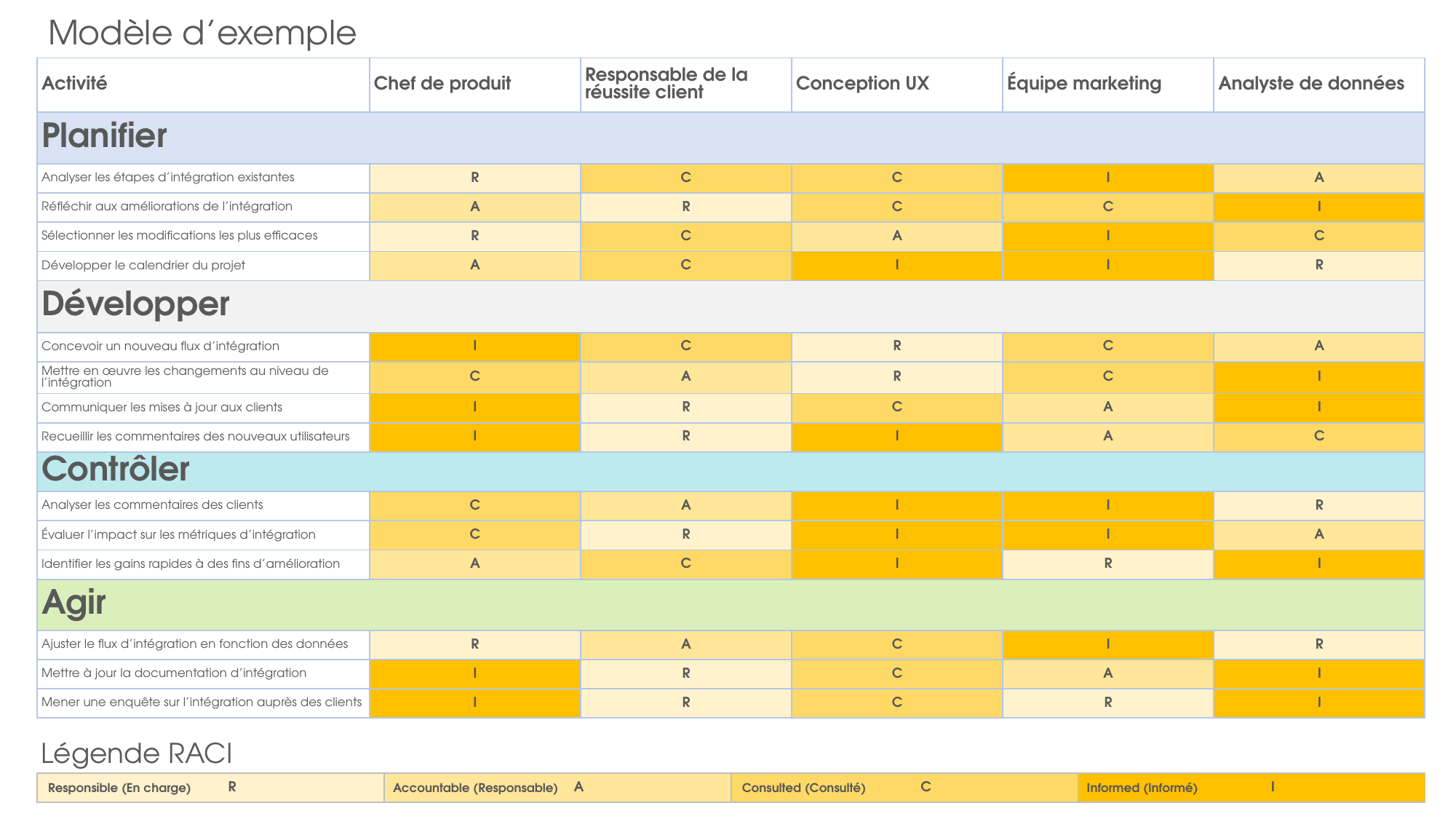

Modèle d’exemple

| Activité | Chef de produit | Responsable de la réussite client | Conception UX | Équipe marketing | Analyste de données |
| --- | --- | --- | --- | --- | --- |
| Planifier |  |  |  |  |  |
| Analyser les étapes d’intégration existantes | R | C | C | I | A |
| Réfléchir aux améliorations de l’intégration | A | R | C | C | I |
| Sélectionner les modifications les plus efficaces | R | C | A | I | C |
| Développer le calendrier du projet | A | C | I | I | R |
| Développer |  |  |  |  |  |
| Concevoir un nouveau flux d’intégration | I | C | R | C | A |
| Mettre en œuvre les changements au niveau de l’intégration | C | A | R | C | I |
| Communiquer les mises à jour aux clients | I | R | C | A | I |
| Recueillir les commentaires des nouveaux utilisateurs | I | R | I | A | C |
| Contrôler |  |  |  |  |  |
| Analyser les commentaires des clients | C | A | I | I | R |
| Évaluer l’impact sur les métriques d’intégration | C | R | I | I | A |
| Identifier les gains rapides à des fins d’amélioration | A | C | I | R | I |
| Agir |  |  |  |  |  |
| Ajuster le flux d’intégration en fonction des données | R | A | C | I | R |
| Mettre à jour la documentation d’intégration | I | R | C | A | I |
| Mener une enquête sur l’intégration auprès des clients | I | R | C | R | I |
Légende RACI
| R | A | C | I |
| --- | --- | --- | --- |
Responsible (En charge)
Accountable (Responsable)
Consulted (Consulté)
Informed (Informé)